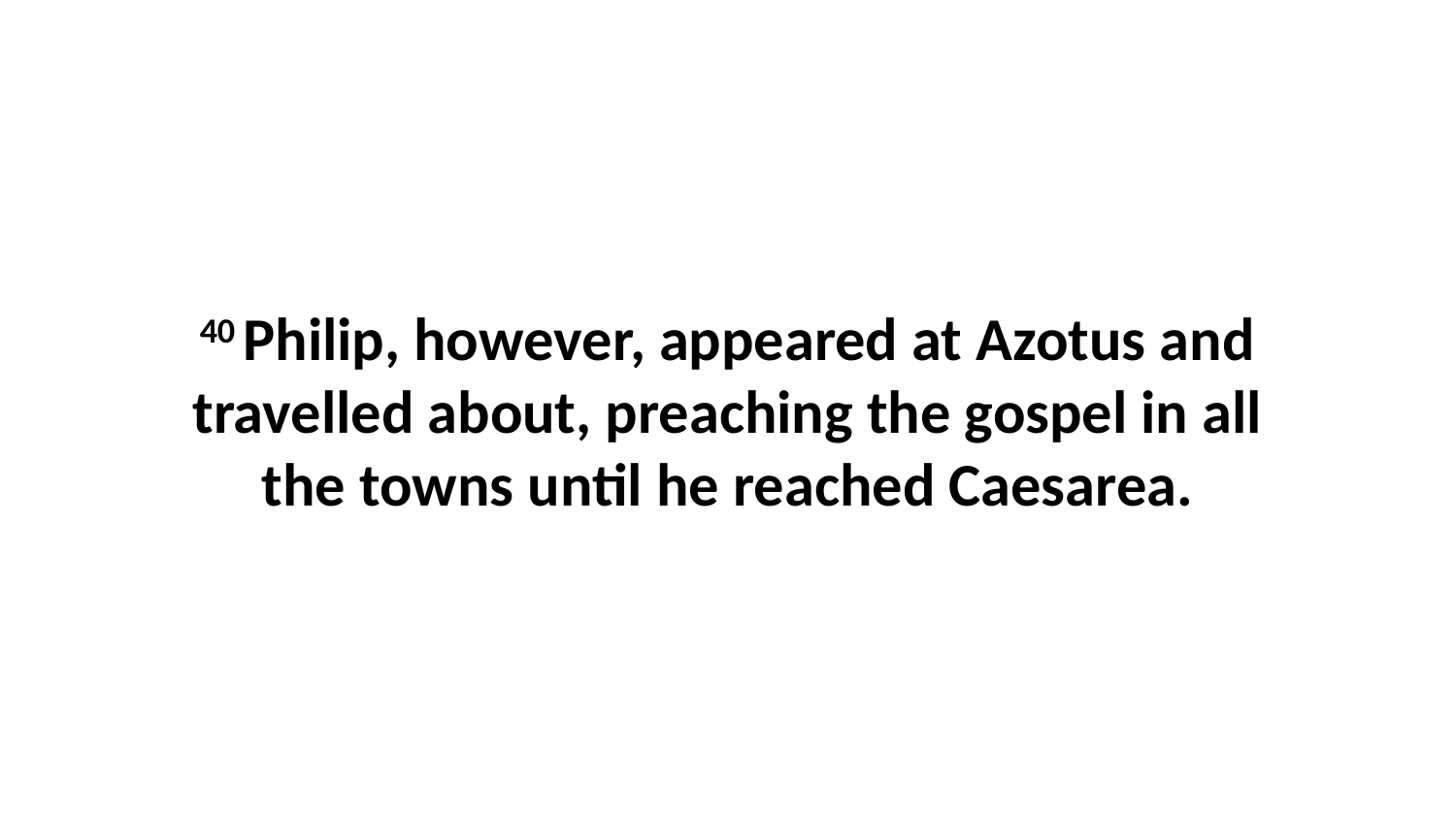

40 Philip, however, appeared at Azotus and travelled about, preaching the gospel in all the towns until he reached Caesarea.